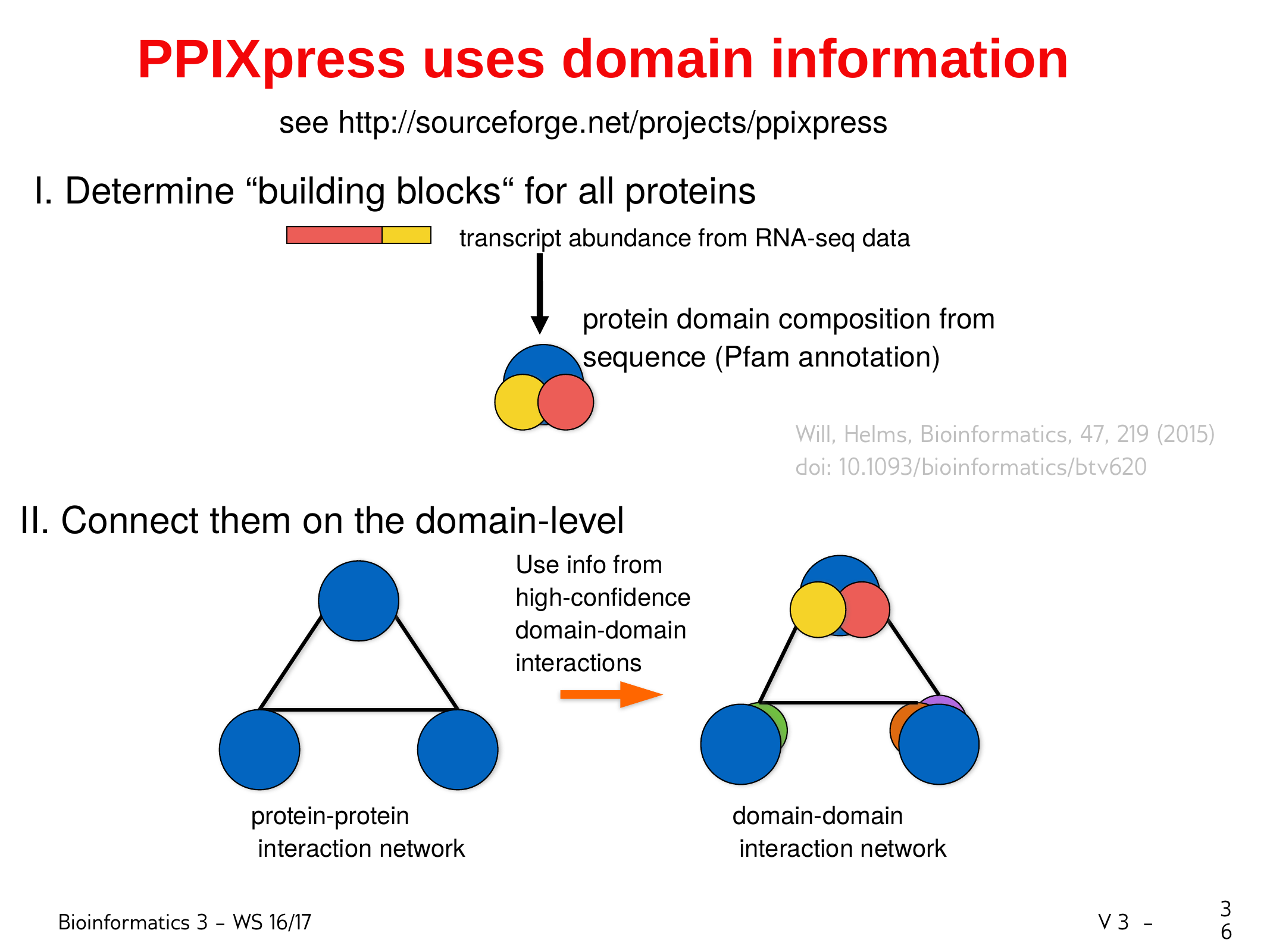

# PPIXpress uses domain information
see http://sourceforge.net/projects/ppixpress
I. Determine “building blocks“ for all proteins
transcript abundance from RNA-seq data

protein domain composition from
sequence (Pfam annotation)

Will, Helms, Bioinformatics, 47, 219 (2015)
doi: 10.1093/bioinformatics/btv620
II. Connect them on the domain-level
Use info from
high-confidence
domain-domain
interactions

protein-protein
 interaction network
domain-domain
 interaction network
36